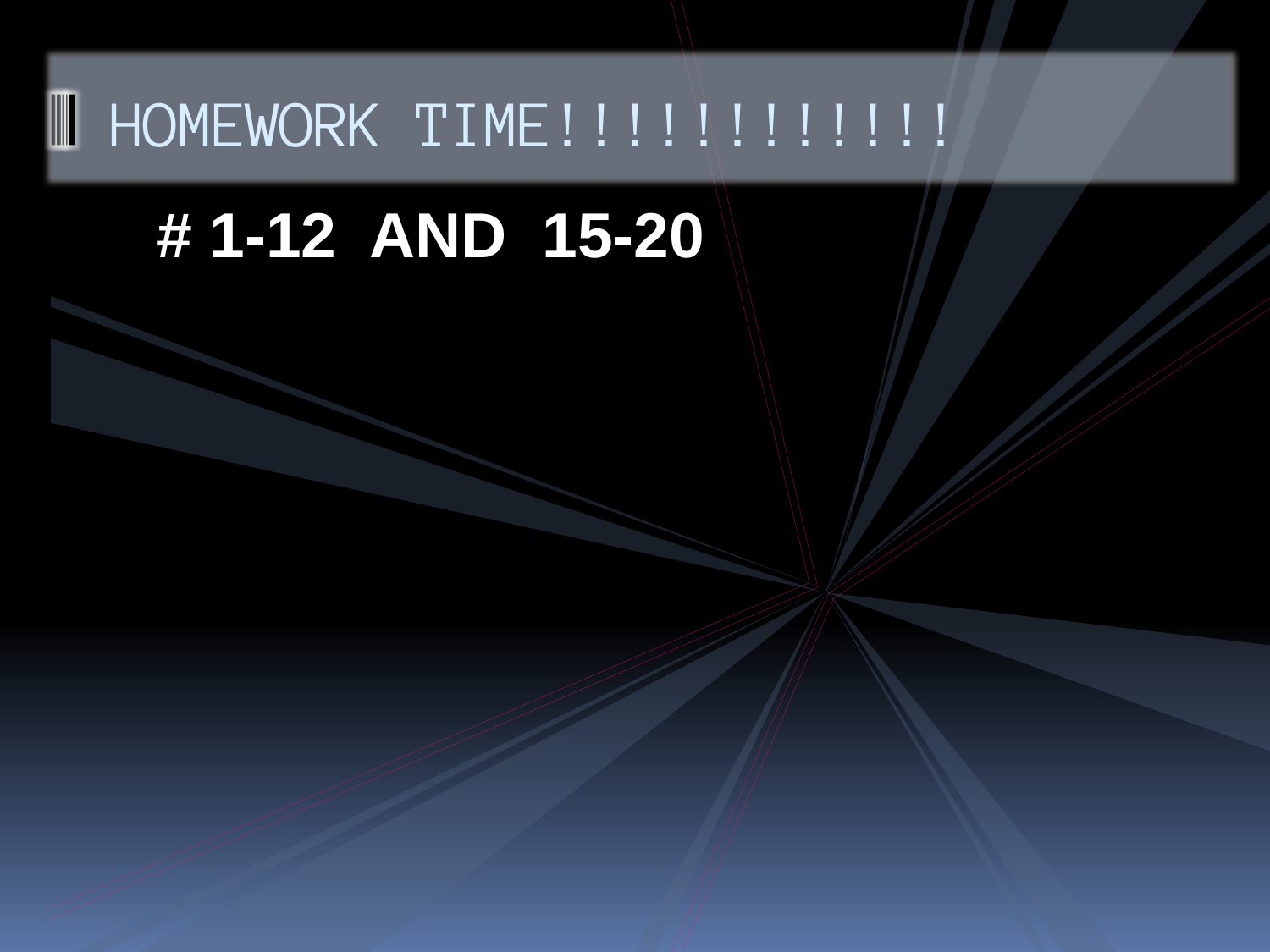

# HOMEWORK TIME!!!!!!!!!!!!
# 1-12  AND  15-20